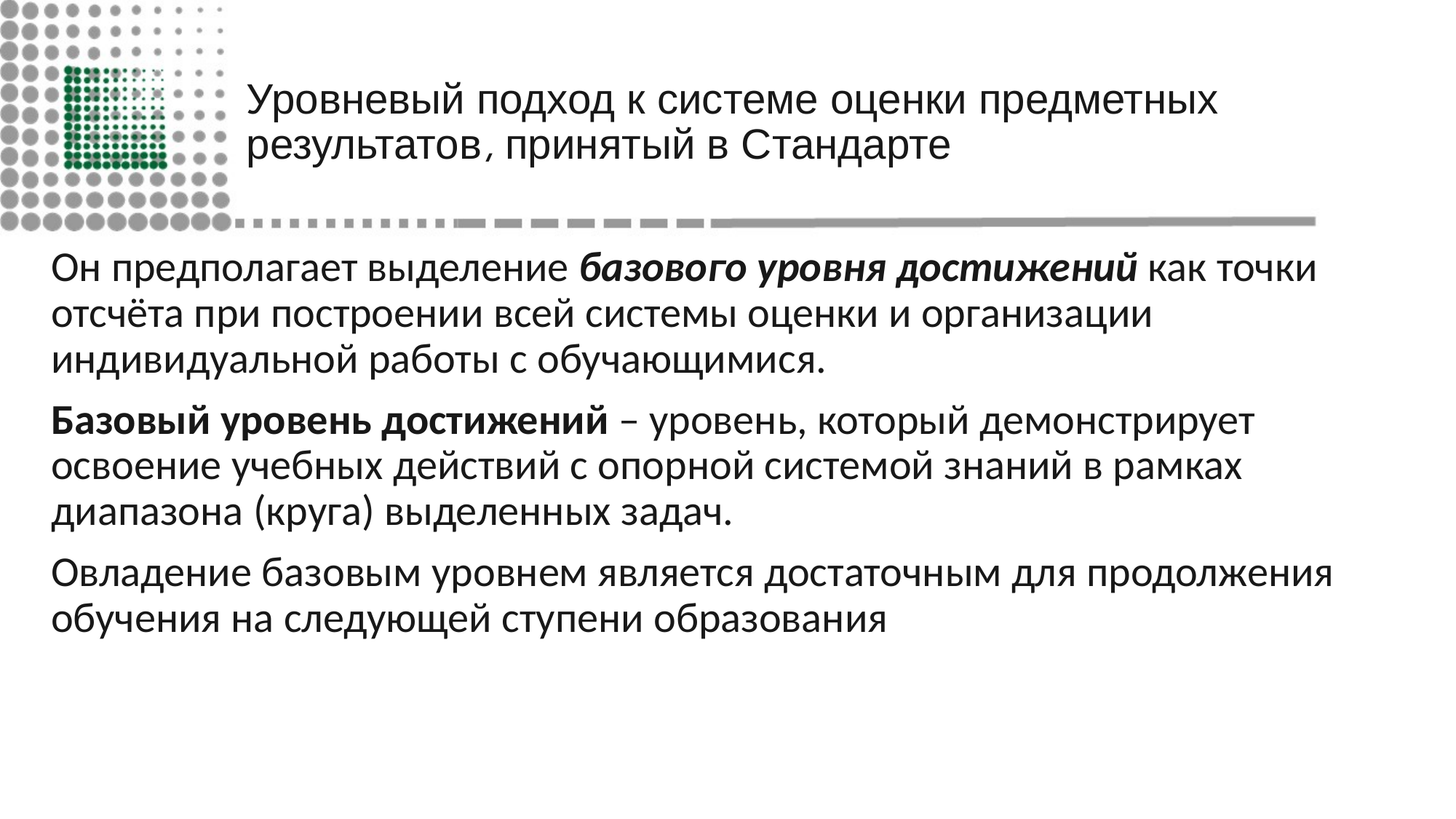

# Уровневый подход к системе оценки предметных результатов, принятый в Стандарте
Он предполагает выделение базового уровня достижений как точки отсчёта при построении всей системы оценки и организации индивидуальной работы с обучающимися.
Базовый уровень достижений – уровень, который демонстрирует освоение учебных действий с опорной системой знаний в рамках диапазона (круга) выделенных задач.
Овладение базовым уровнем является достаточным для продолжения обучения на следующей ступени образования